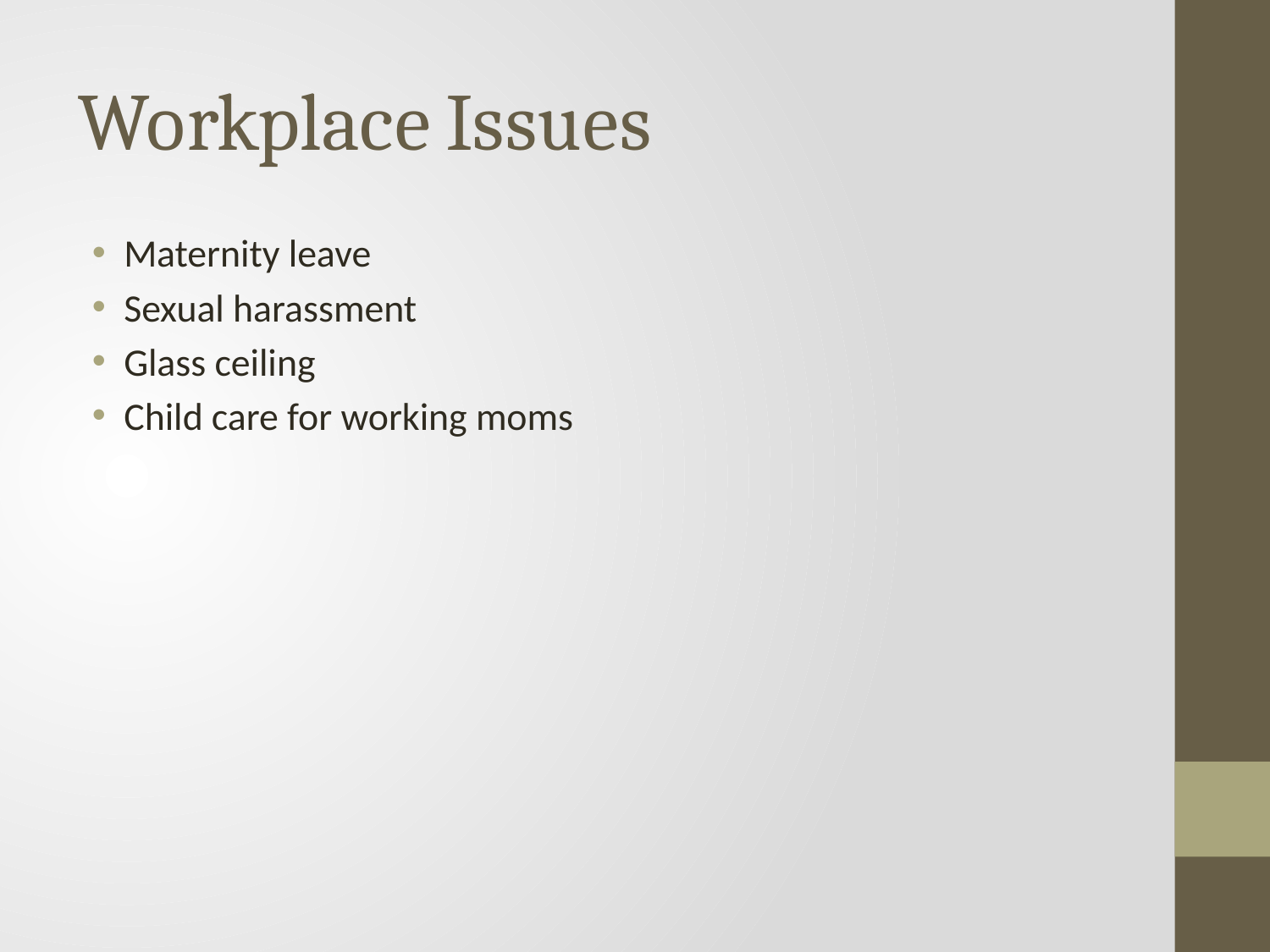

# Workplace Issues
Maternity leave
Sexual harassment
Glass ceiling
Child care for working moms